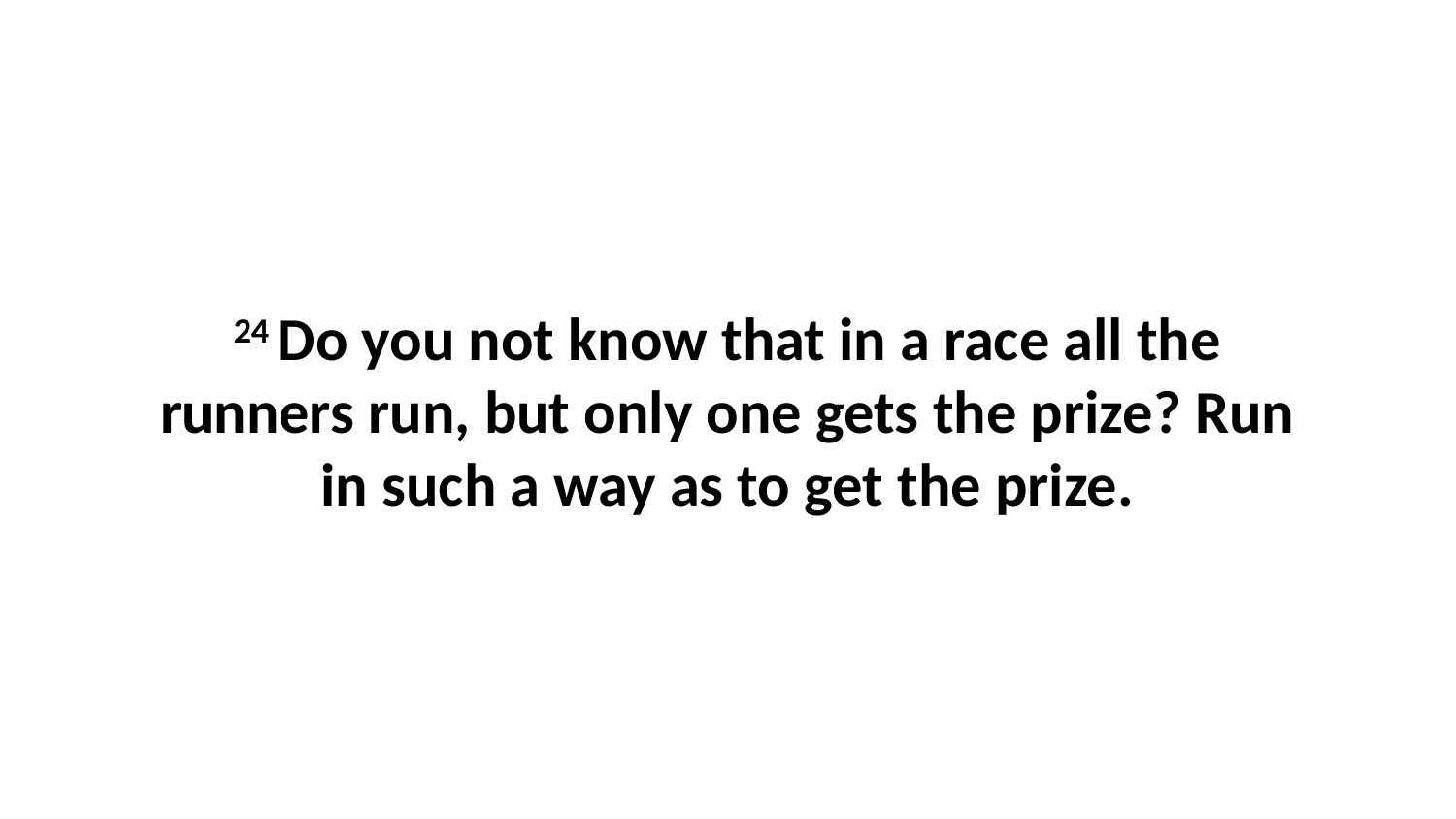

24 Do you not know that in a race all the runners run, but only one gets the prize? Run in such a way as to get the prize.